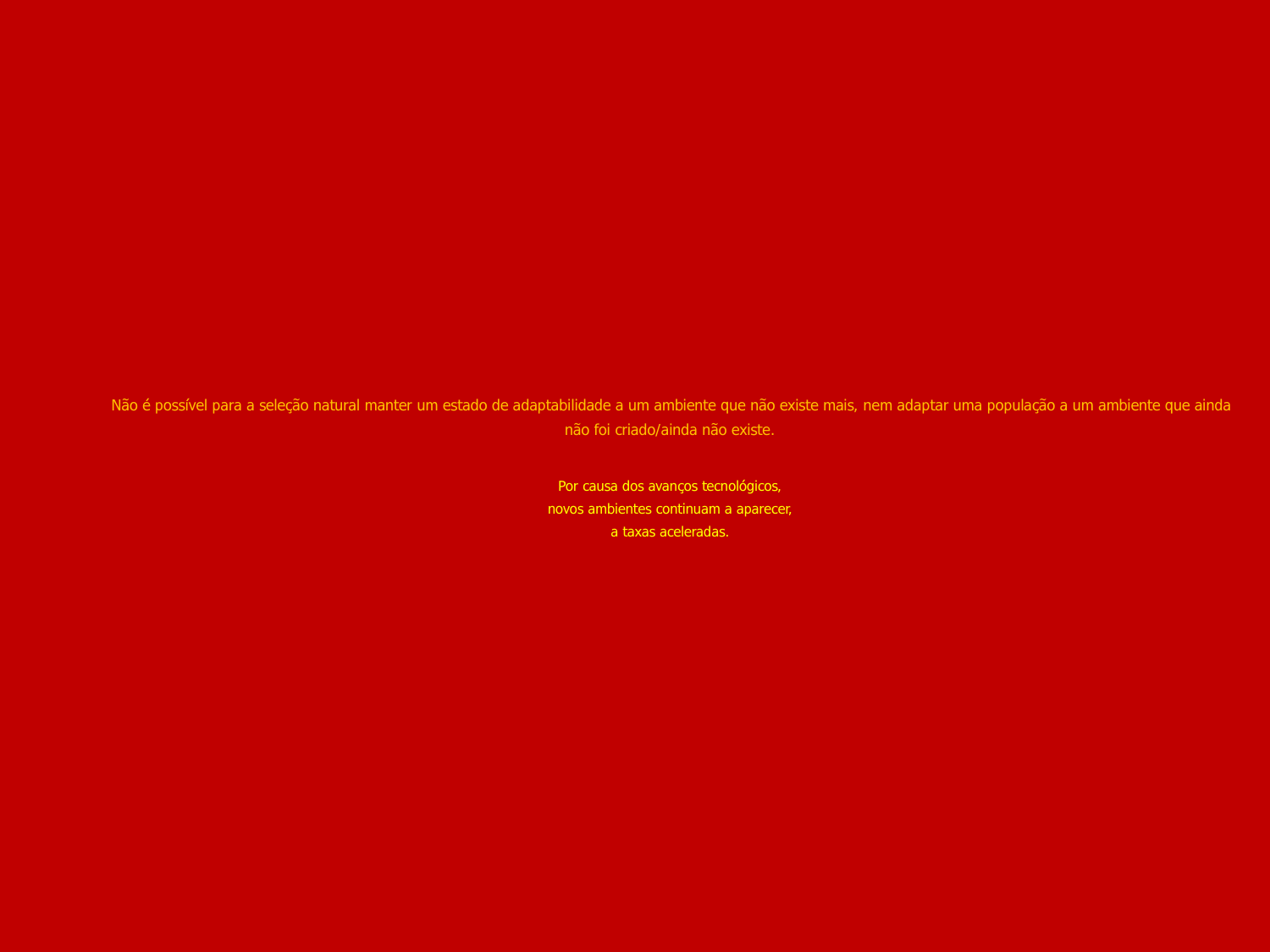

# Não é possível para a seleção natural manter um estado de adaptabilidade a um ambiente que não existe mais, nem adaptar uma população a um ambiente que ainda não foi criado/ainda não existe. Por causa dos avanços tecnológicos, novos ambientes continuam a aparecer, a taxas aceleradas.